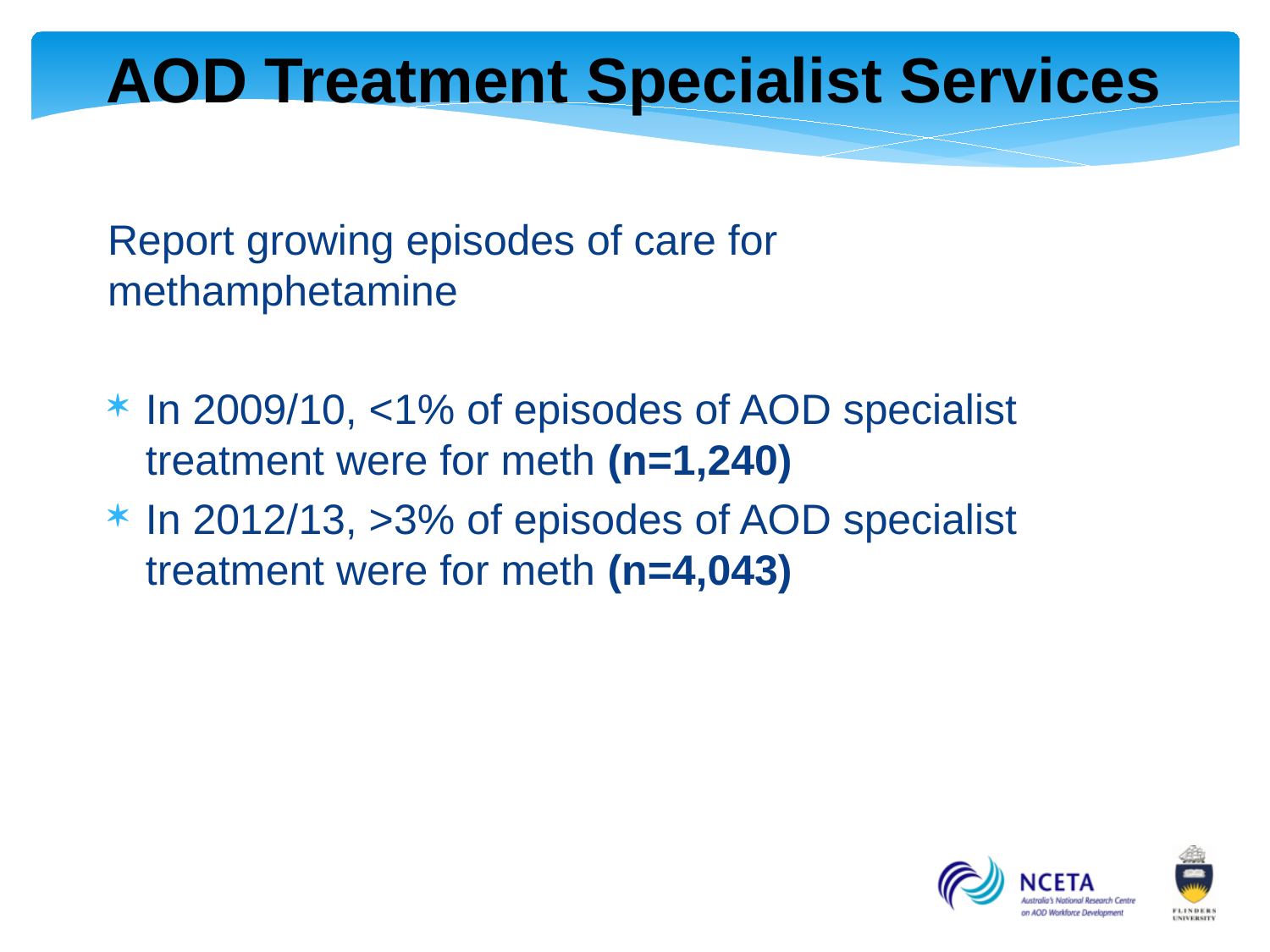

# AOD Treatment Specialist Services
Report growing episodes of care for methamphetamine

In 2009/10, <1% of episodes of AOD specialist treatment were for meth (n=1,240)
In 2012/13, >3% of episodes of AOD specialist treatment were for meth (n=4,043)